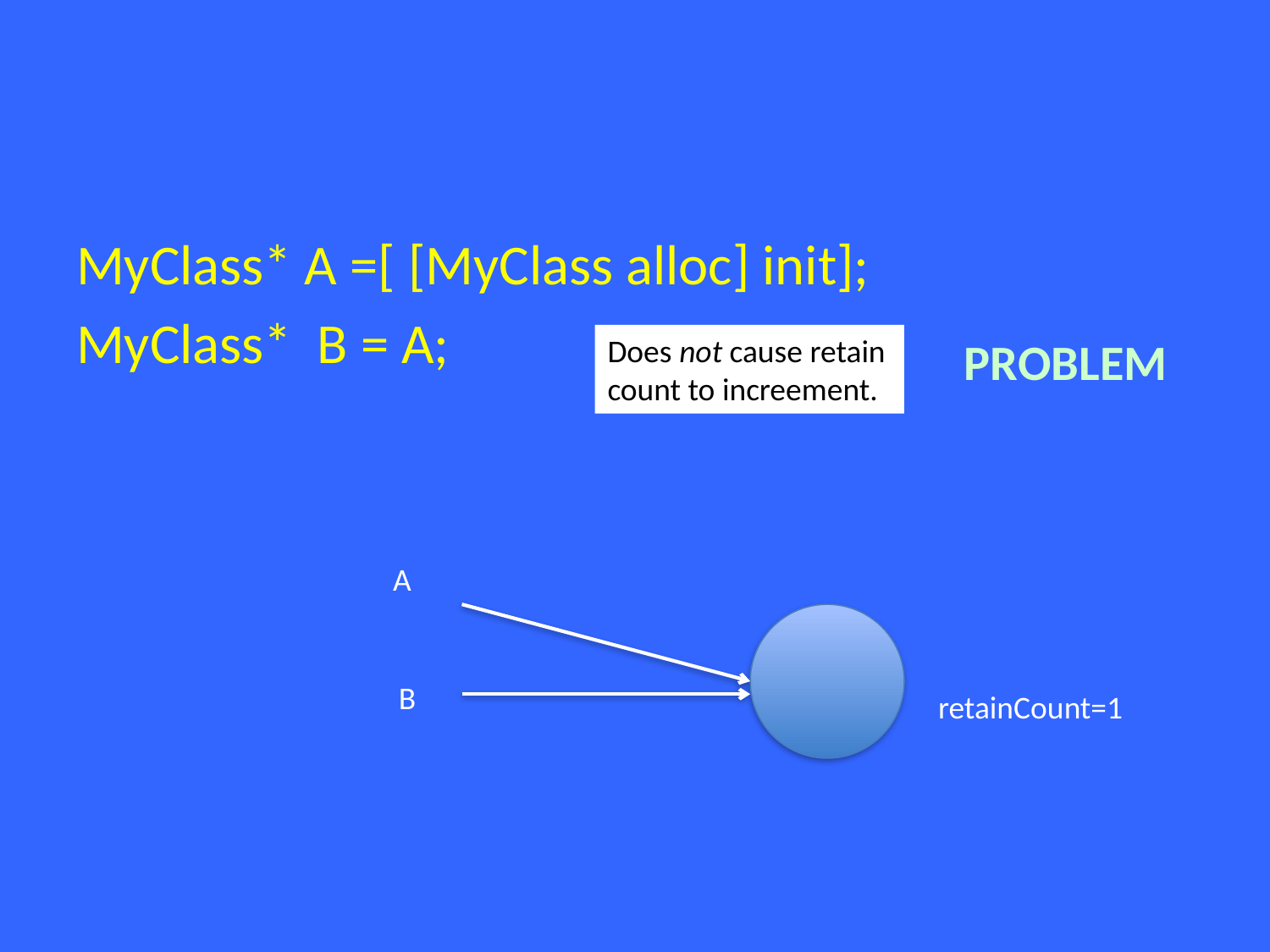

MyClass* A =[ [MyClass alloc] init];
MyClass*  B = A;

Does not cause retain count to increement.
PROBLEM
A

B
retainCount=1